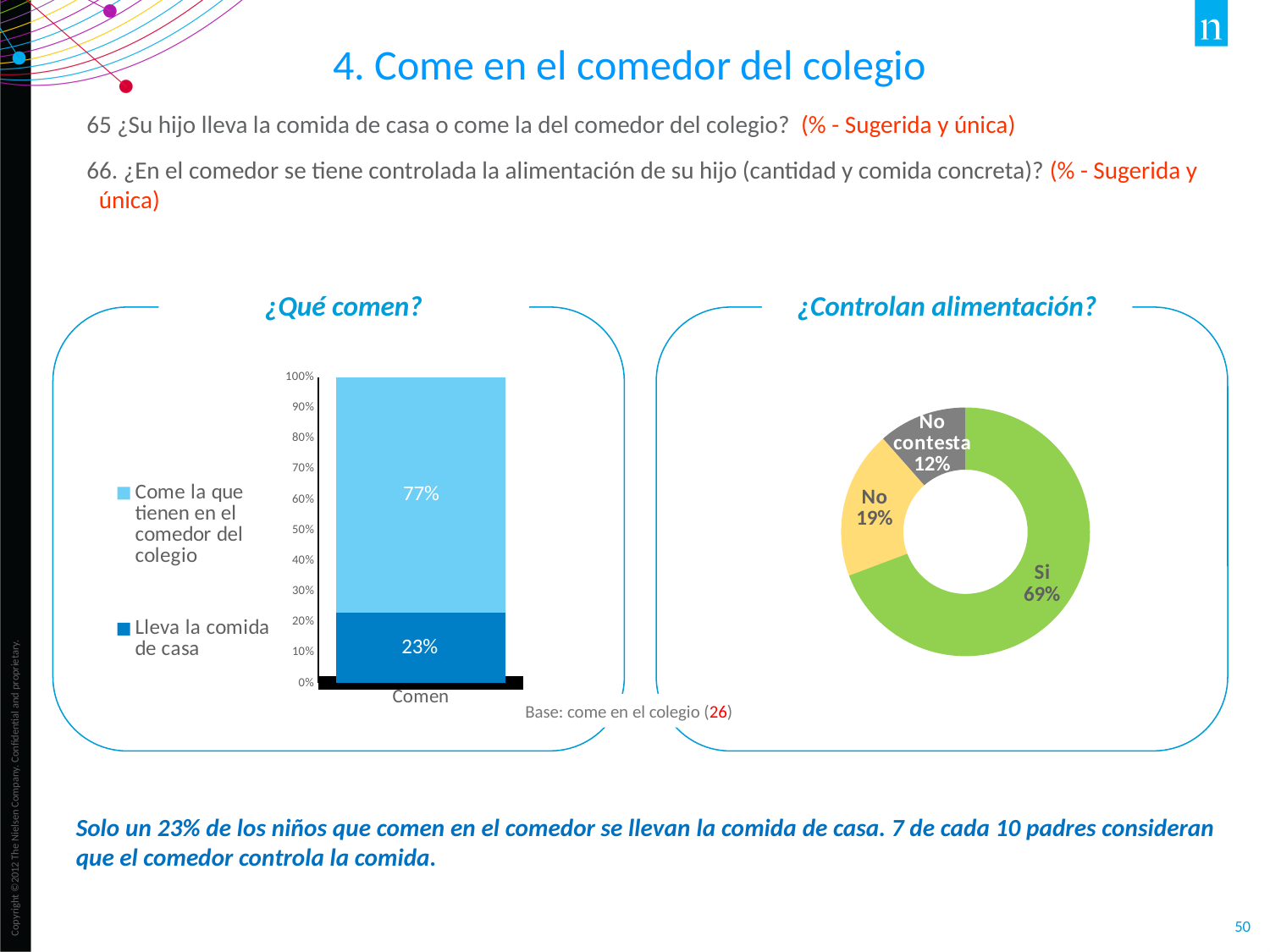

4. Come en el comedor del colegio
65 ¿Su hijo lleva la comida de casa o come la del comedor del colegio?  (% - Sugerida y única)
66. ¿En el comedor se tiene controlada la alimentación de su hijo (cantidad y comida concreta)? (% - Sugerida y única)
¿Qué comen?
¿Controlan alimentación?

### Chart

| Category | Ventas |
|---|---|
| Si | 0.6920000000000001 |
| No | 0.192 |
| No contesta | 0.115 |

### Chart

| Category | Lleva la comida de casa | Come la que tienen en el comedor del colegio |
|---|---|---|
| Comen | 0.231 | 0.769 |
Base: come en el colegio (26)
Solo un 23% de los niños que comen en el comedor se llevan la comida de casa. 7 de cada 10 padres consideran que el comedor controla la comida.